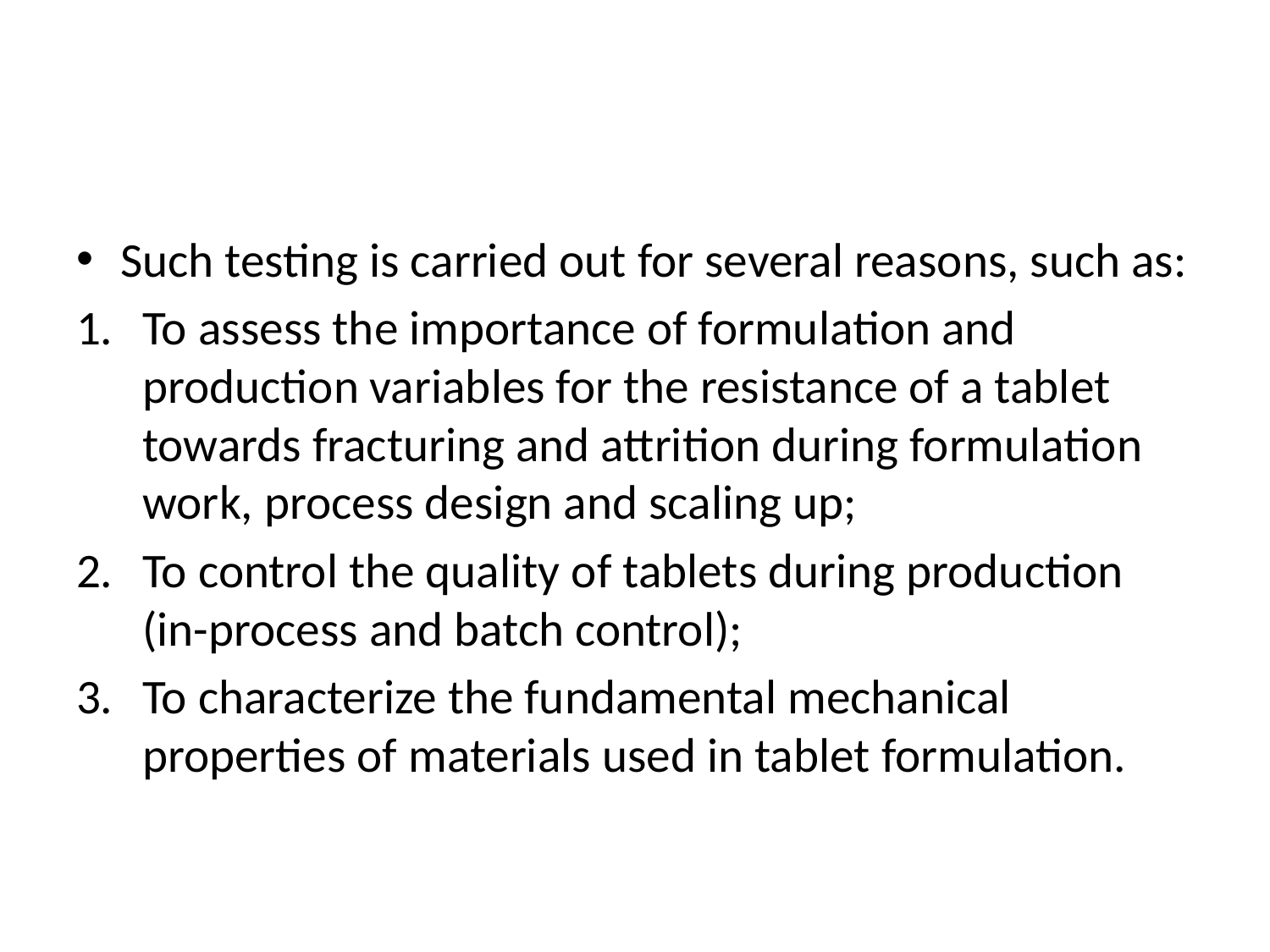

#
Such testing is carried out for several reasons, such as:
To assess the importance of formulation and production variables for the resistance of a tablet towards fracturing and attrition during formulation work, process design and scaling up;
To control the quality of tablets during production (in-process and batch control);
To characterize the fundamental mechanical properties of materials used in tablet formulation.